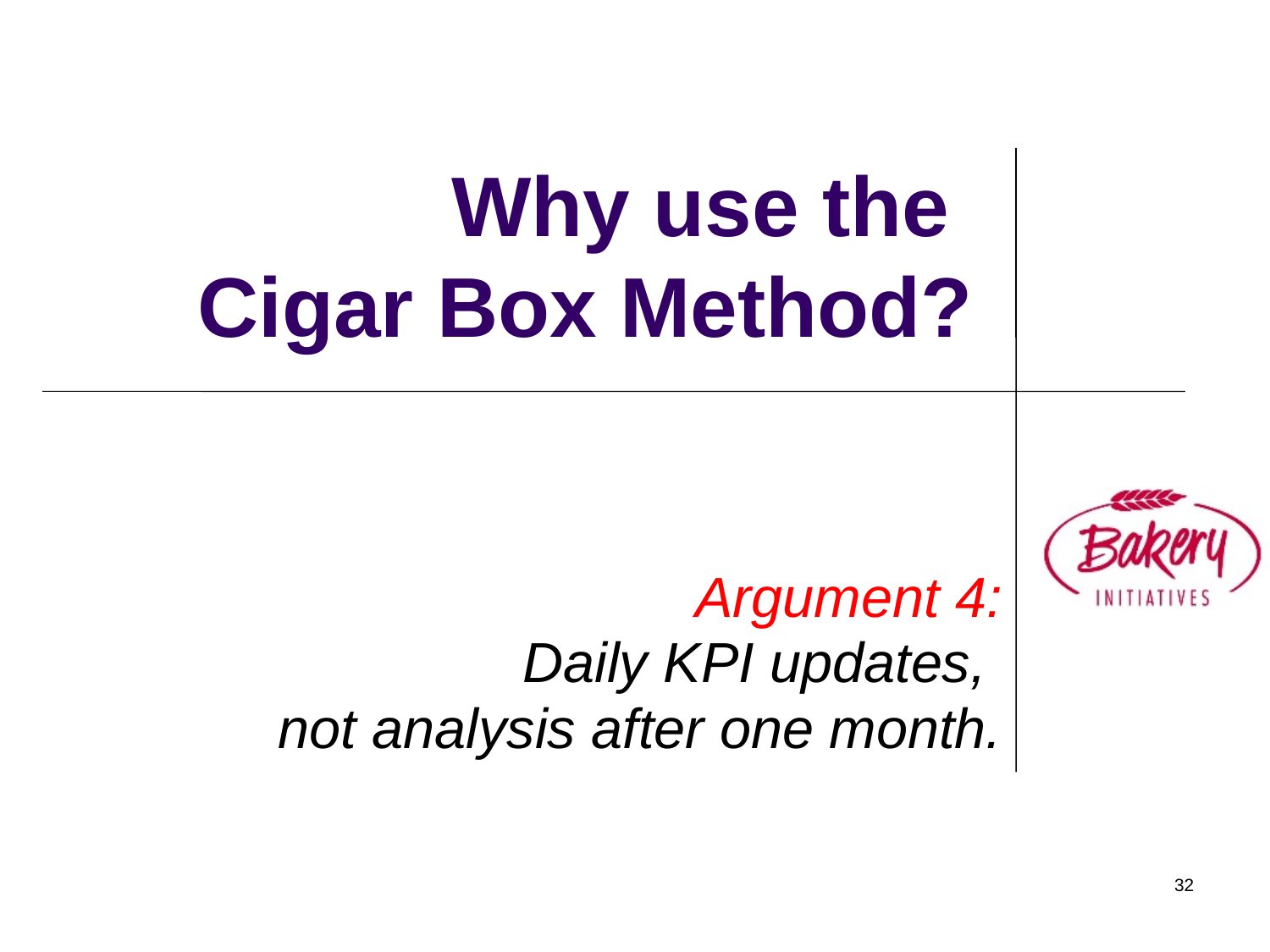

# Why use the Cigar Box Method?

Argument 4:
Daily KPI updates,
not analysis after one month.
32